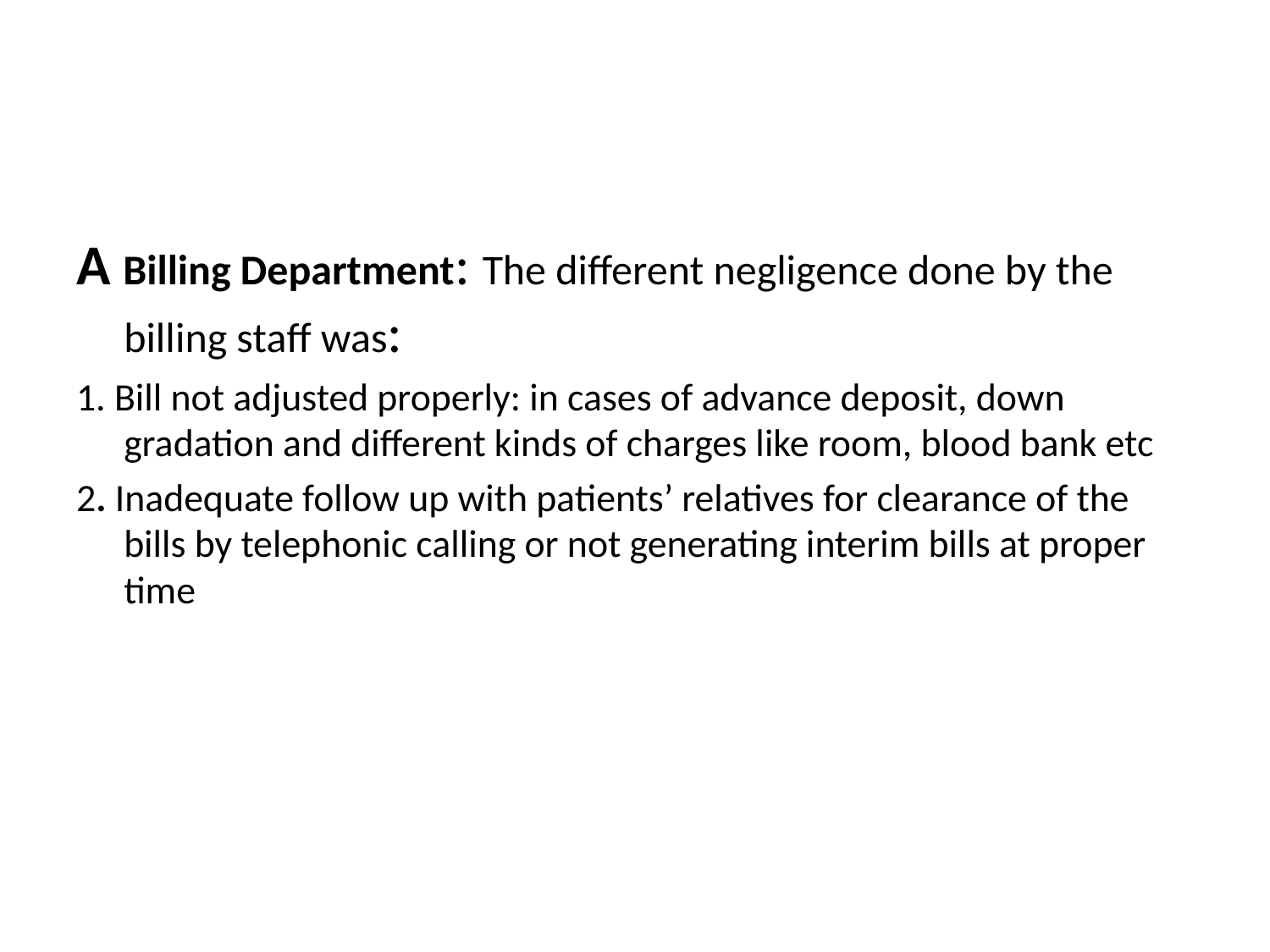

#
A Billing Department: The different negligence done by the billing staff was:
1. Bill not adjusted properly: in cases of advance deposit, down gradation and different kinds of charges like room, blood bank etc
2. Inadequate follow up with patients’ relatives for clearance of the bills by telephonic calling or not generating interim bills at proper time